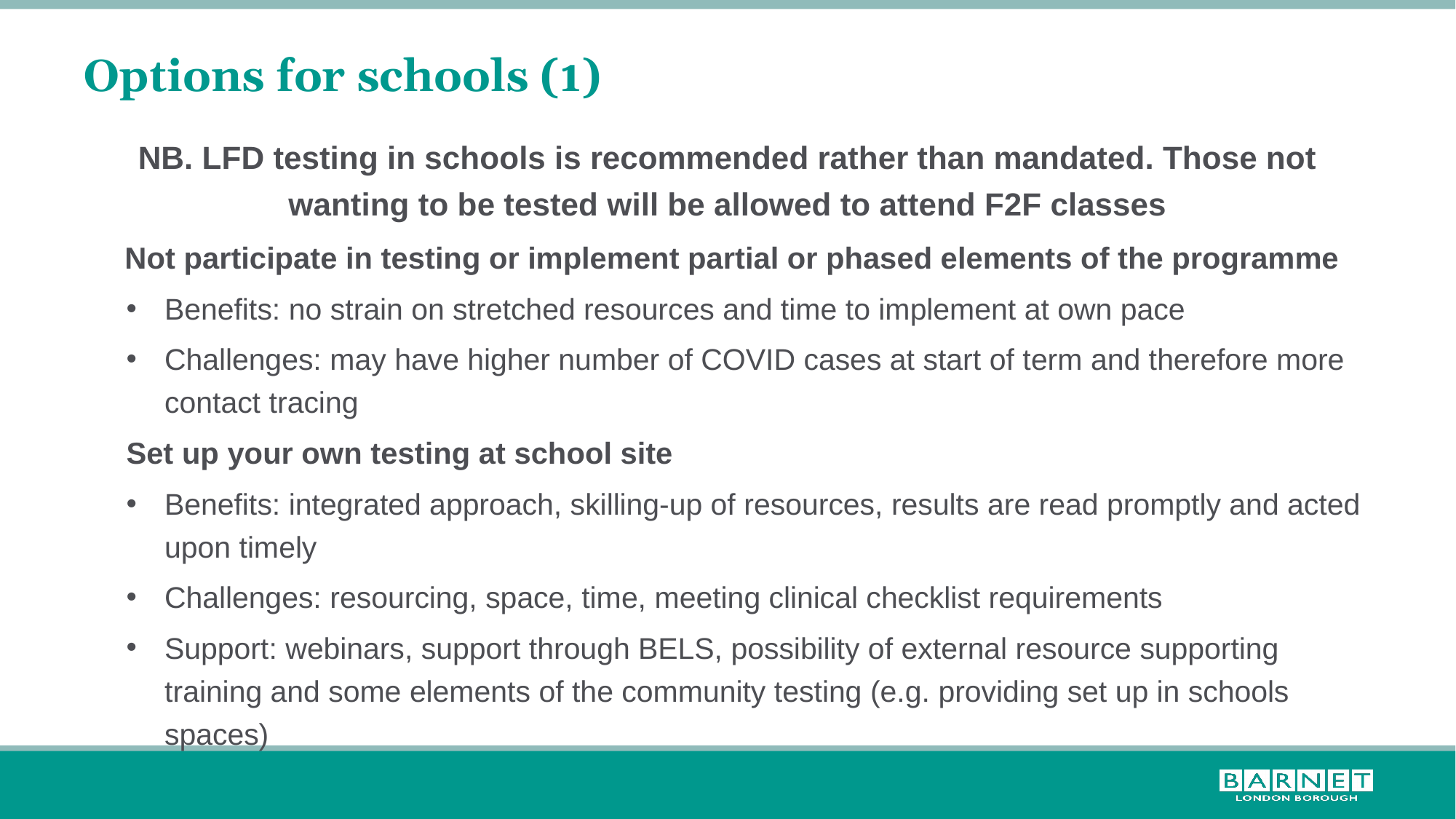

# Options for schools (1)
NB. LFD testing in schools is recommended rather than mandated. Those not wanting to be tested will be allowed to attend F2F classes
    Not participate in testing or implement partial or phased elements of the programme
Benefits: no strain on stretched resources and time to implement at own pace
Challenges: may have higher number of COVID cases at start of term and therefore more contact tracing
Set up your own testing at school site
Benefits: integrated approach, skilling-up of resources, results are read promptly and acted upon timely
Challenges: resourcing, space, time, meeting clinical checklist requirements
Support: webinars, support through BELS, possibility of external resource supporting training and some elements of the community testing (e.g. providing set up in schools spaces)